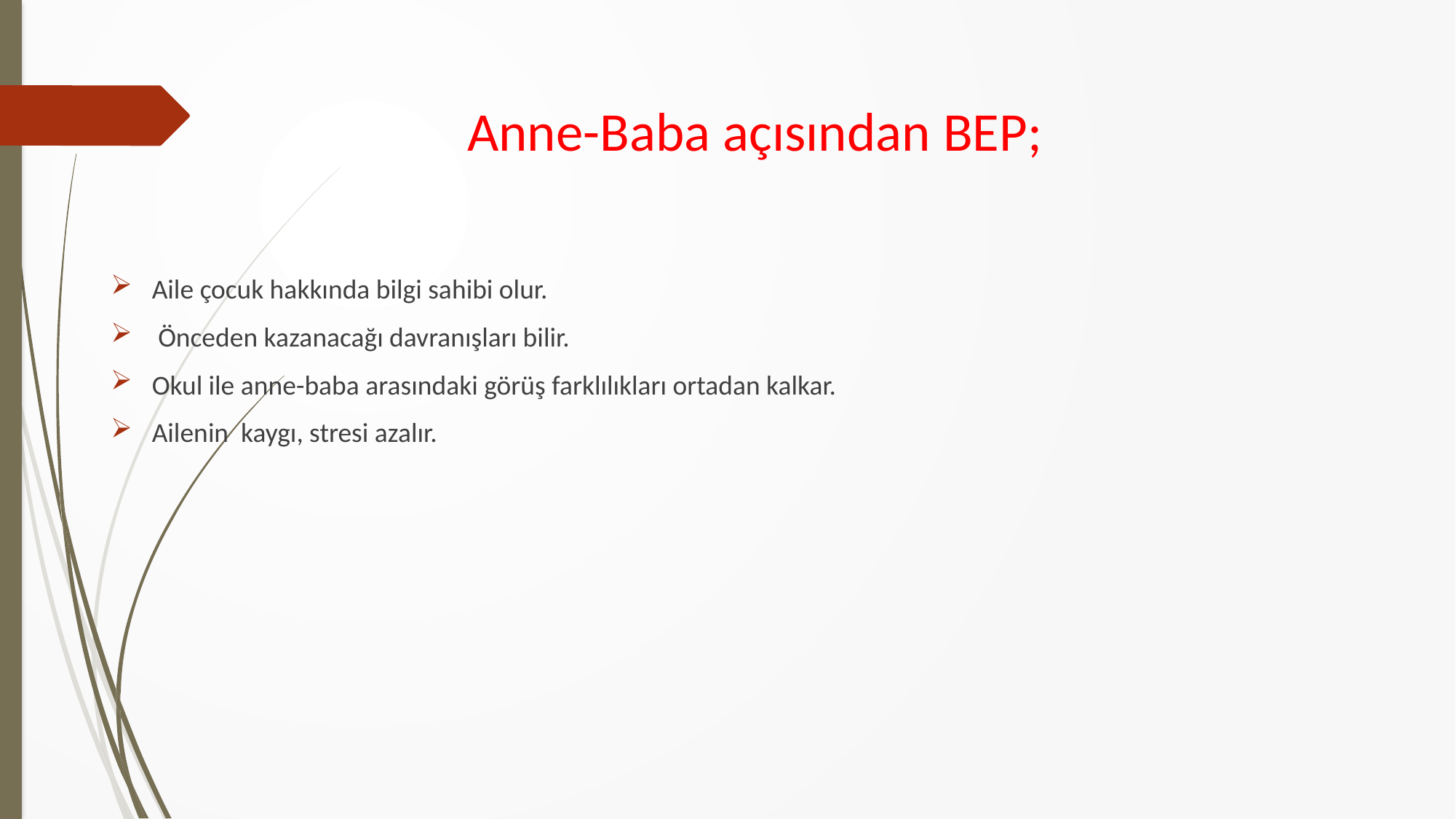

# Anne-Baba açısından BEP;

Aile çocuk hakkında bilgi sahibi olur.
 Önceden kazanacağı davranışları bilir.
Okul ile anne-baba arasındaki görüş farklılıkları ortadan kalkar.
Ailenin  kaygı, stresi azalır.